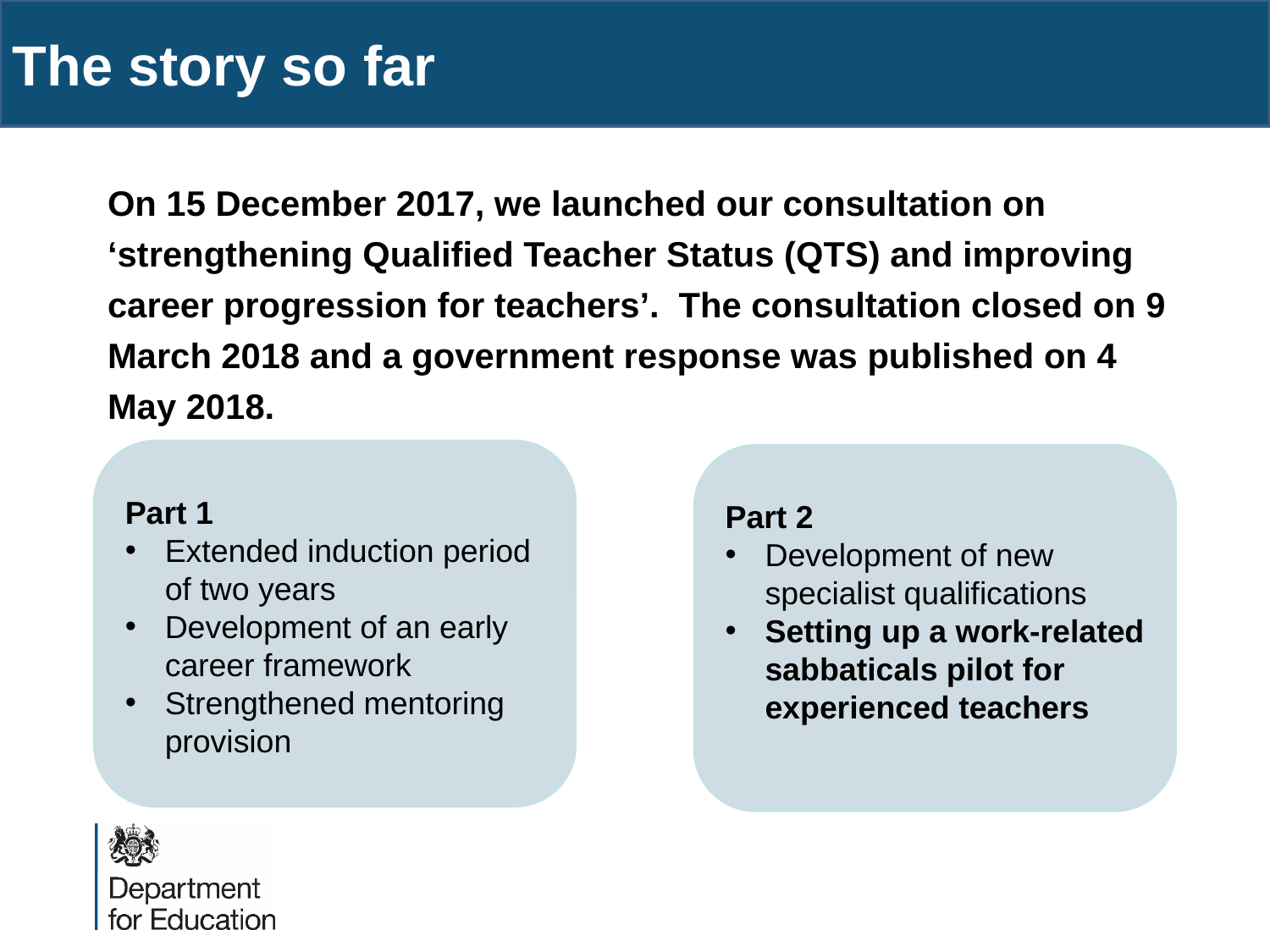

The story so far
On 15 December 2017, we launched our consultation on ‘strengthening Qualified Teacher Status (QTS) and improving career progression for teachers’.  The consultation closed on 9 March 2018 and a government response was published on 4 May 2018.

Part 1
Extended induction period of two years
Development of an early career framework
Strengthened mentoring provision

Part 2
Development of new specialist qualifications
Setting up a work-related sabbaticals pilot for experienced teachers